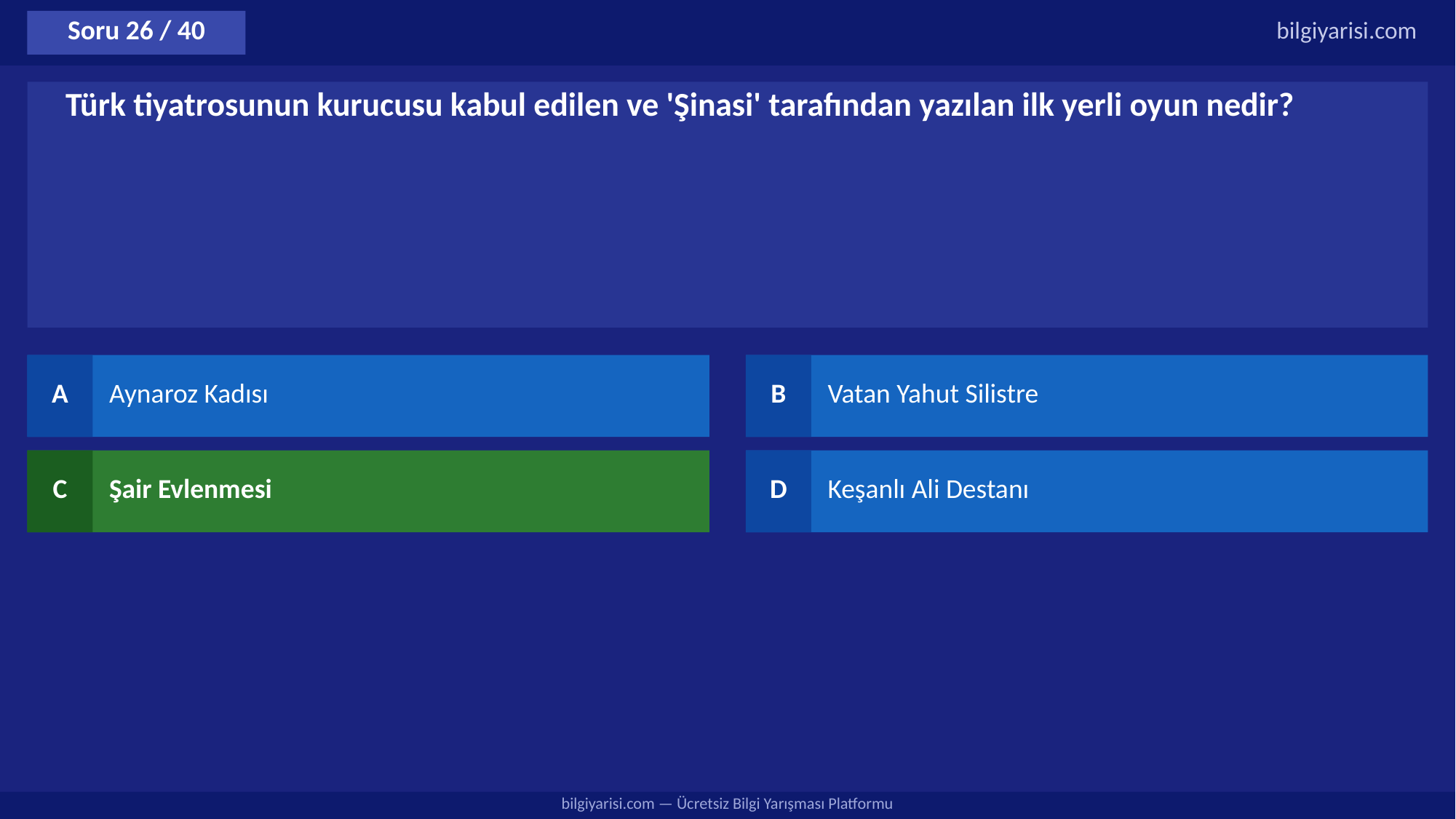

Soru 26 / 40
bilgiyarisi.com

Türk tiyatrosunun kurucusu kabul edilen ve 'Şinasi' tarafından yazılan ilk yerli oyun nedir?

A
Aynaroz Kadısı

B
Vatan Yahut Silistre

C
Şair Evlenmesi

D
Keşanlı Ali Destanı
bilgiyarisi.com — Ücretsiz Bilgi Yarışması Platformu